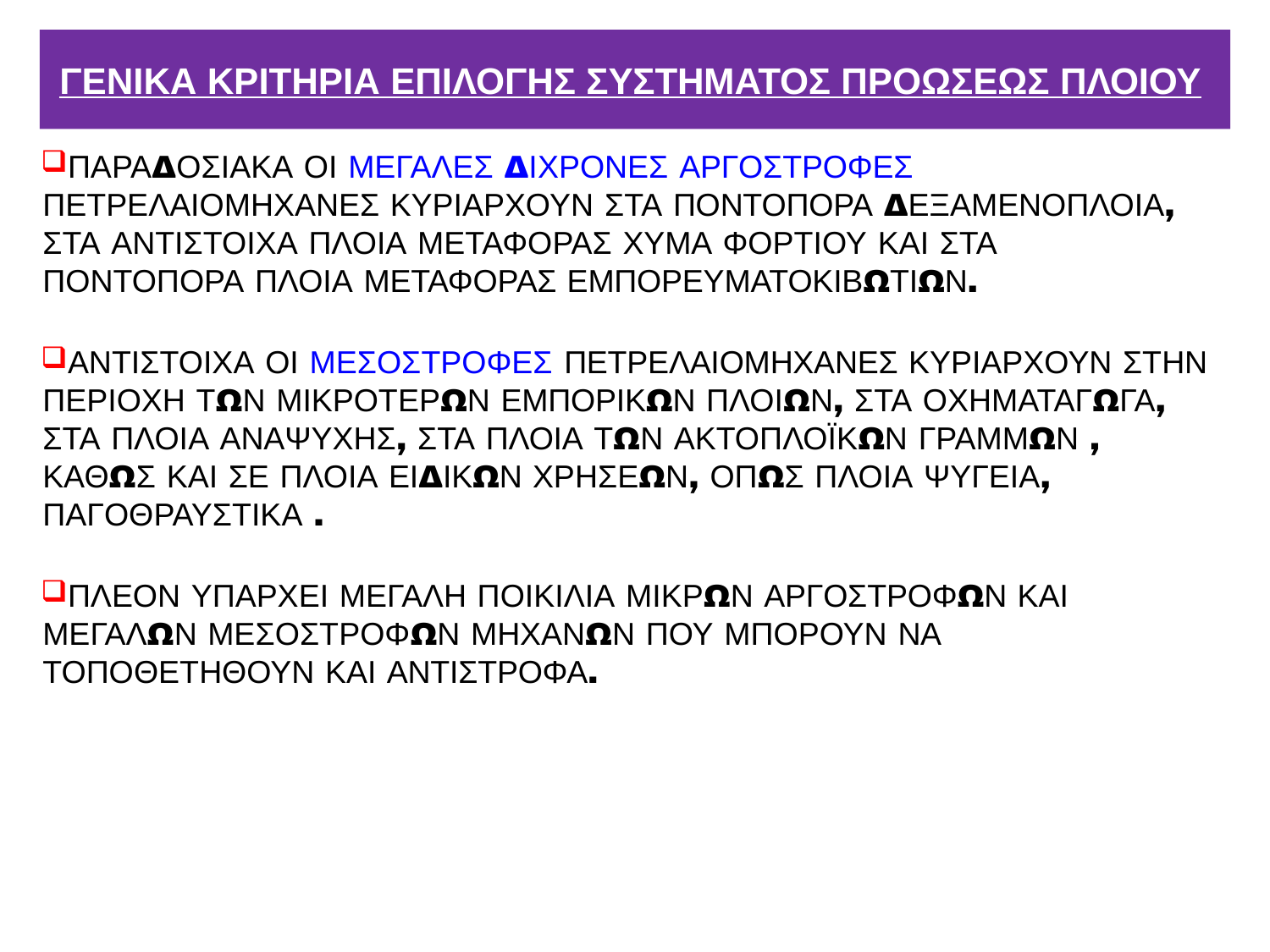

# ΓΕΝΙΚΑ ΚΡΙΤΗΡΙΑ ΕΠΙΛΟΓΗΣ ΣΥΣΤΗΜΑΤΟΣ ΠΡΟΩΣΕΩΣ ΠΛΟΙΟΥ

ΠΑΡΑΔΟΣΙΑΚΑ ΟΙ ΜΕΓΑΛΕΣ ΔΙΧΡΟΝΕΣ ΑΡΓΟΣΤΡΟΦΕΣ ΠΕΤΡΕΛΑΙΟΜΗΧΑΝΕΣ ΚΥΡΙΑΡΧΟΥΝ ΣΤΑ ΠΟΝΤΟΠΟΡΑ ΔΕΞΑΜΕΝΟΠΛΟΙΑ, ΣΤΑ ΑΝΤΙΣΤΟΙΧΑ ΠΛΟΙΑ ΜΕΤΑΦΟΡΑΣ ΧΥΜΑ ΦΟΡΤΙΟΥ ΚΑΙ ΣΤΑ ΠΟΝΤΟΠΟΡΑ ΠΛΟΙΑ ΜΕΤΑΦΟΡΑΣ ΕΜΠΟΡΕΥΜΑΤΟΚΙΒΩΤΙΩΝ.

ΑΝΤΙΣΤΟΙΧΑ ΟΙ ΜΕΣΟΣΤΡΟΦΕΣ ΠΕΤΡΕΛΑΙΟΜΗΧΑΝΕΣ ΚΥΡΙΑΡΧΟΥΝ ΣΤΗΝ ΠΕΡΙΟΧΗ ΤΩΝ ΜΙΚΡΟΤΕΡΩΝ ΕΜΠΟΡΙΚΩΝ ΠΛΟΙΩΝ, ΣΤΑ ΟΧΗΜΑΤΑΓΩΓΑ, ΣΤΑ ΠΛΟΙΑ ΑΝΑΨΥΧΗΣ, ΣΤΑ ΠΛΟΙΑ ΤΩΝ ΑΚΤΟΠΛΟΪΚΩΝ ΓΡΑΜΜΩΝ , ΚΑΘΩΣ ΚΑΙ ΣΕ ΠΛΟΙΑ ΕΙΔΙΚΩΝ ΧΡΗΣΕΩΝ, ΟΠΩΣ ΠΛΟΙΑ ΨΥΓΕΙΑ, ΠΑΓΟΘΡΑΥΣΤΙΚΑ .

ΠΛΕΟΝ ΥΠΑΡΧΕΙ ΜΕΓΑΛΗ ΠΟΙΚΙΛΙΑ ΜΙΚΡΩΝ ΑΡΓΟΣΤΡΟΦΩΝ ΚΑΙ ΜΕΓΑΛΩΝ ΜΕΣΟΣΤΡΟΦΩΝ ΜΗΧΑΝΩΝ ΠΟΥ ΜΠΟΡΟΥΝ ΝΑ ΤΟΠΟΘΕΤΗΘΟΥΝ ΚΑΙ ΑΝΤΙΣΤΡΟΦΑ.